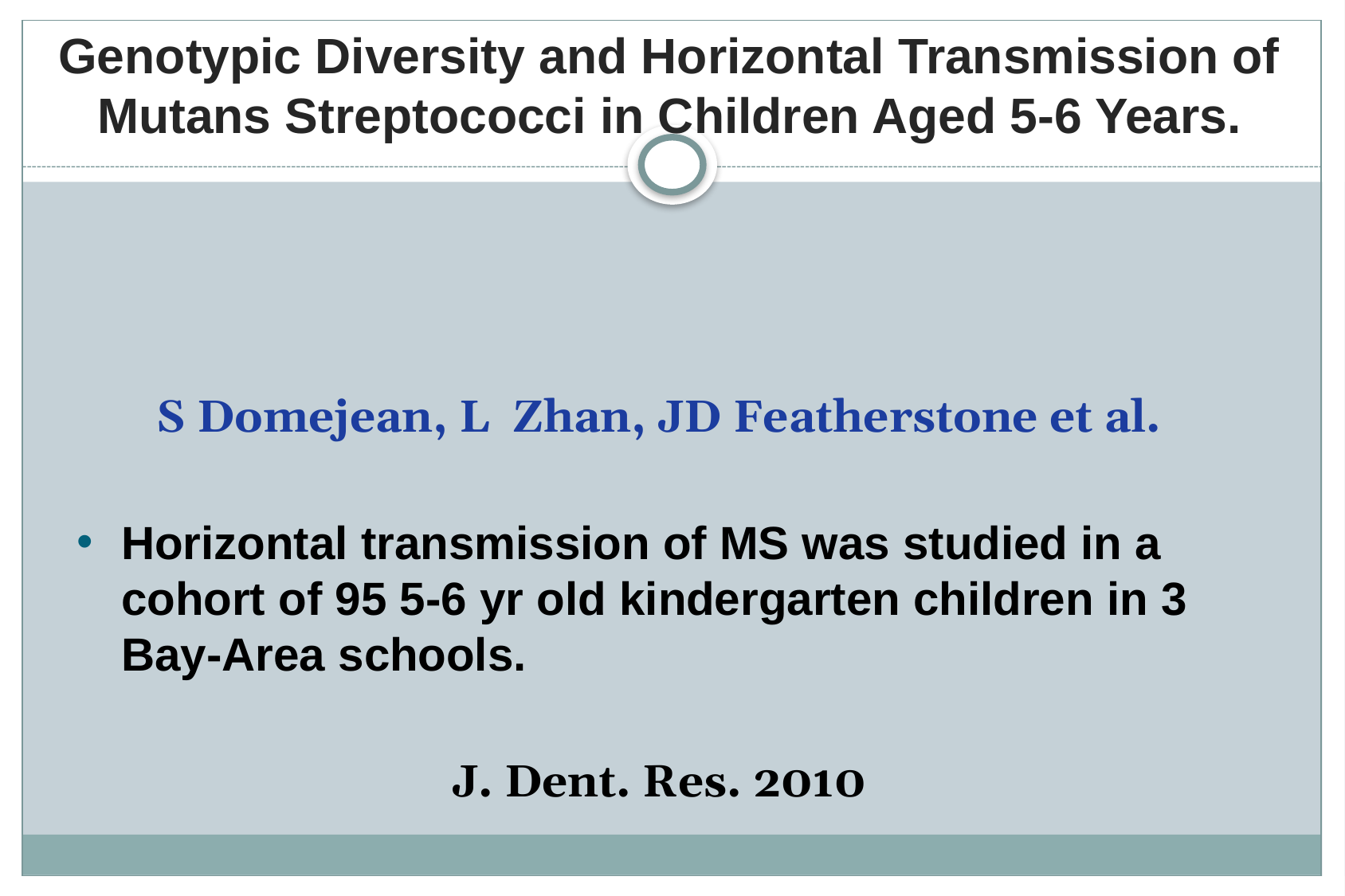

# Genotypic Diversity and Horizontal Transmission of Mutans Streptococci in Children Aged 5-6 Years.

S Domejean, L  Zhan, JD Featherstone et al.

Horizontal transmission of MS was studied in a cohort of 95 5-6 yr old kindergarten children in 3 Bay-Area schools.

J. Dent. Res. 2010